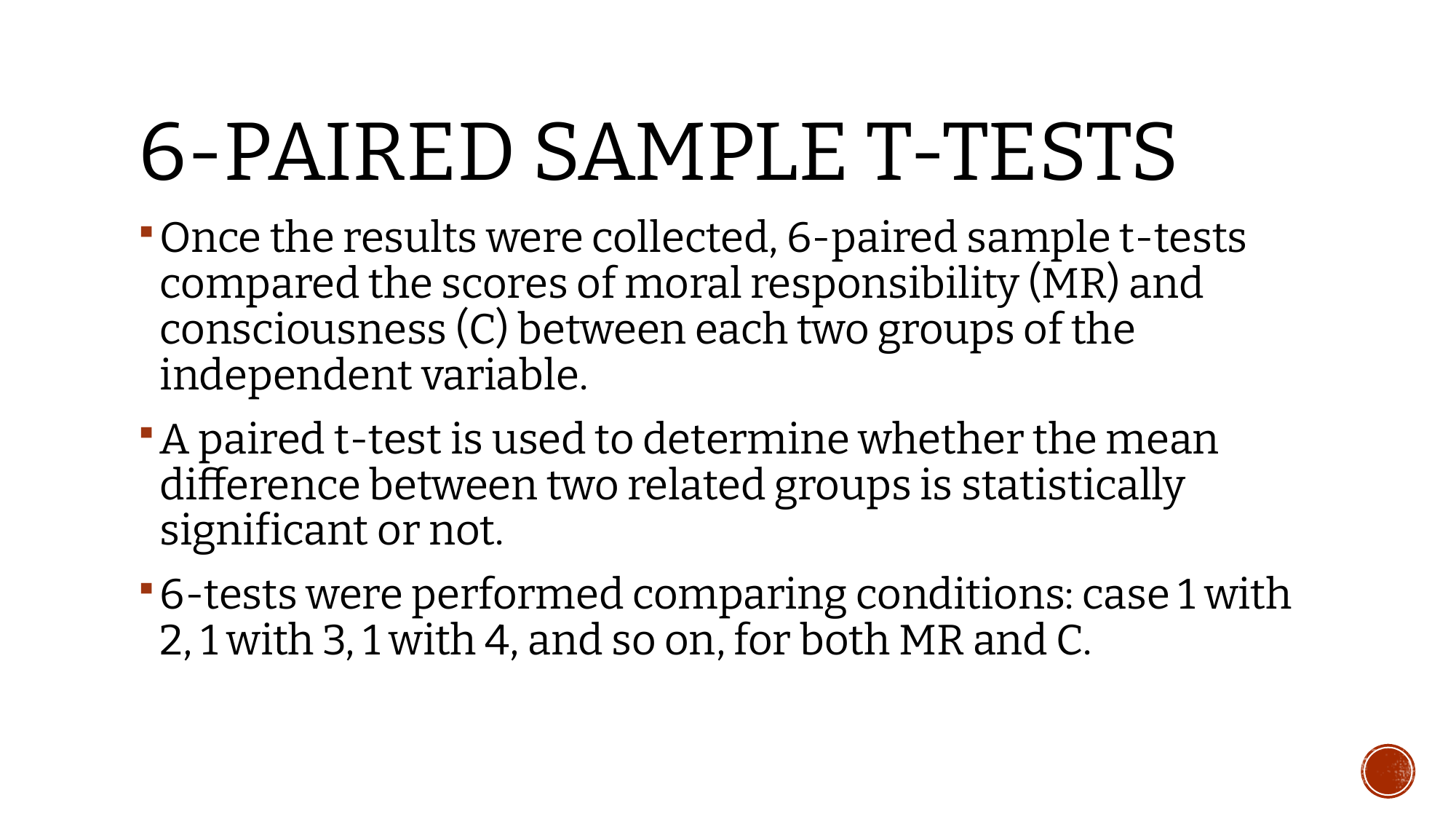

# 6-paired sample t-tests
Once the results were collected, 6-paired sample t-tests compared the scores of moral responsibility (MR) and consciousness (C) between each two groups of the independent variable.
A paired t-test is used to determine whether the mean difference between two related groups is statistically significant or not.
6-tests were performed comparing conditions: case 1 with 2, 1 with 3, 1 with 4, and so on, for both MR and C.